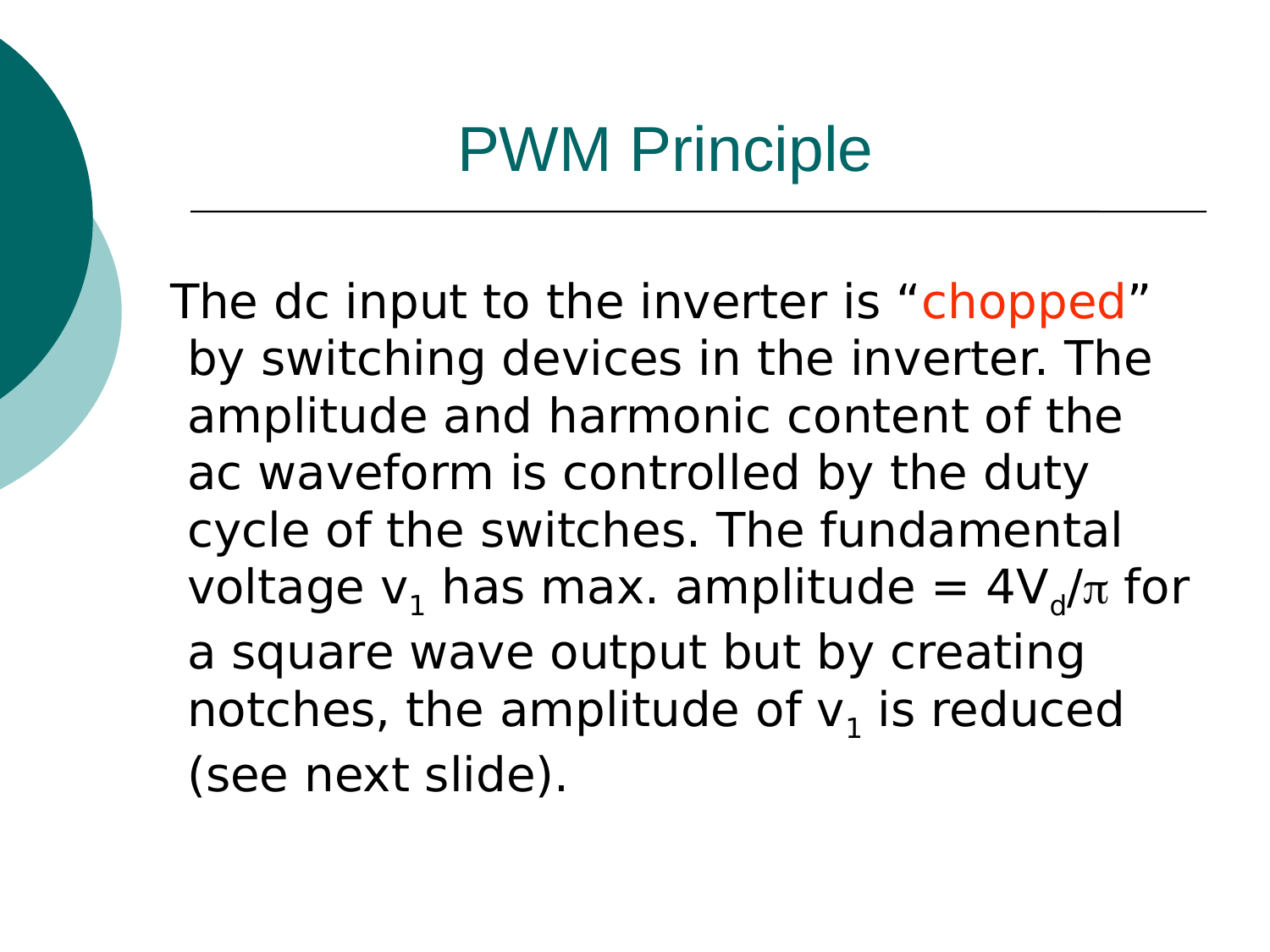

# PWM Principle
  The dc input to the inverter is “chopped” by switching devices in the inverter. The amplitude and harmonic content of the ac waveform is controlled by the duty cycle of the switches. The fundamental voltage v1 has max. amplitude = 4Vd/π for a square wave output but by creating notches, the amplitude of v1 is reduced (see next slide).